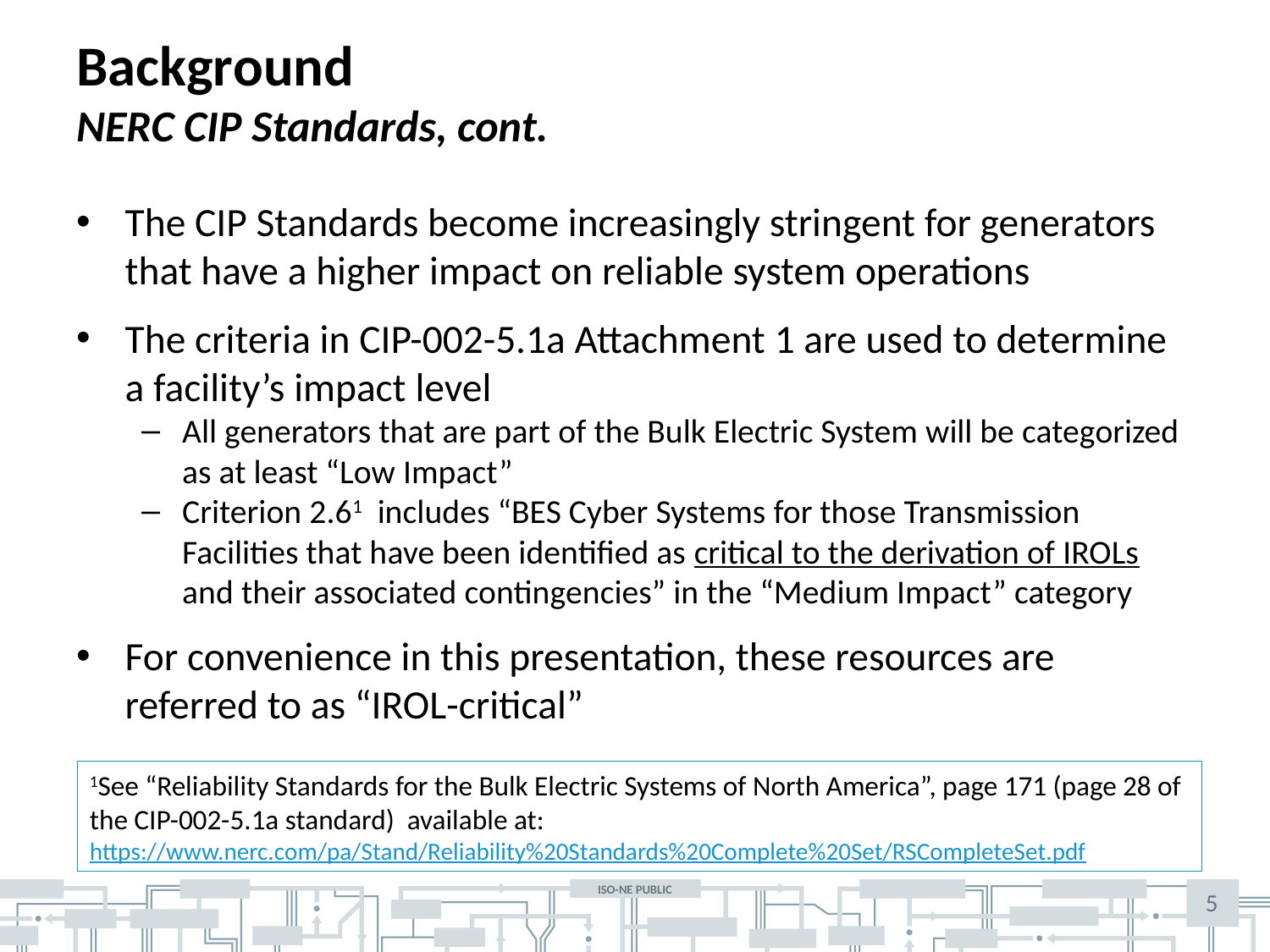

# Background NERC CIP Standards, cont.
The CIP Standards become increasingly stringent for generators that have a higher impact on reliable system operations
The criteria in CIP-002-5.1a Attachment 1 are used to determine a facility’s impact level
All generators that are part of the Bulk Electric System will be categorized as at least “Low Impact”
Criterion 2.61  includes “BES Cyber Systems for those Transmission Facilities that have been identified as critical to the derivation of IROLs and their associated contingencies” in the “Medium Impact” category
For convenience in this presentation, these resources are referred to as “IROL-critical”

1See “Reliability Standards for the Bulk Electric Systems of North America”, page 171 (page 28 of
the CIP-002-5.1a standard)  available at:
https://www.nerc.com/pa/Stand/Reliability%20Standards%20Complete%20Set/RSCompleteSet.pdf
5